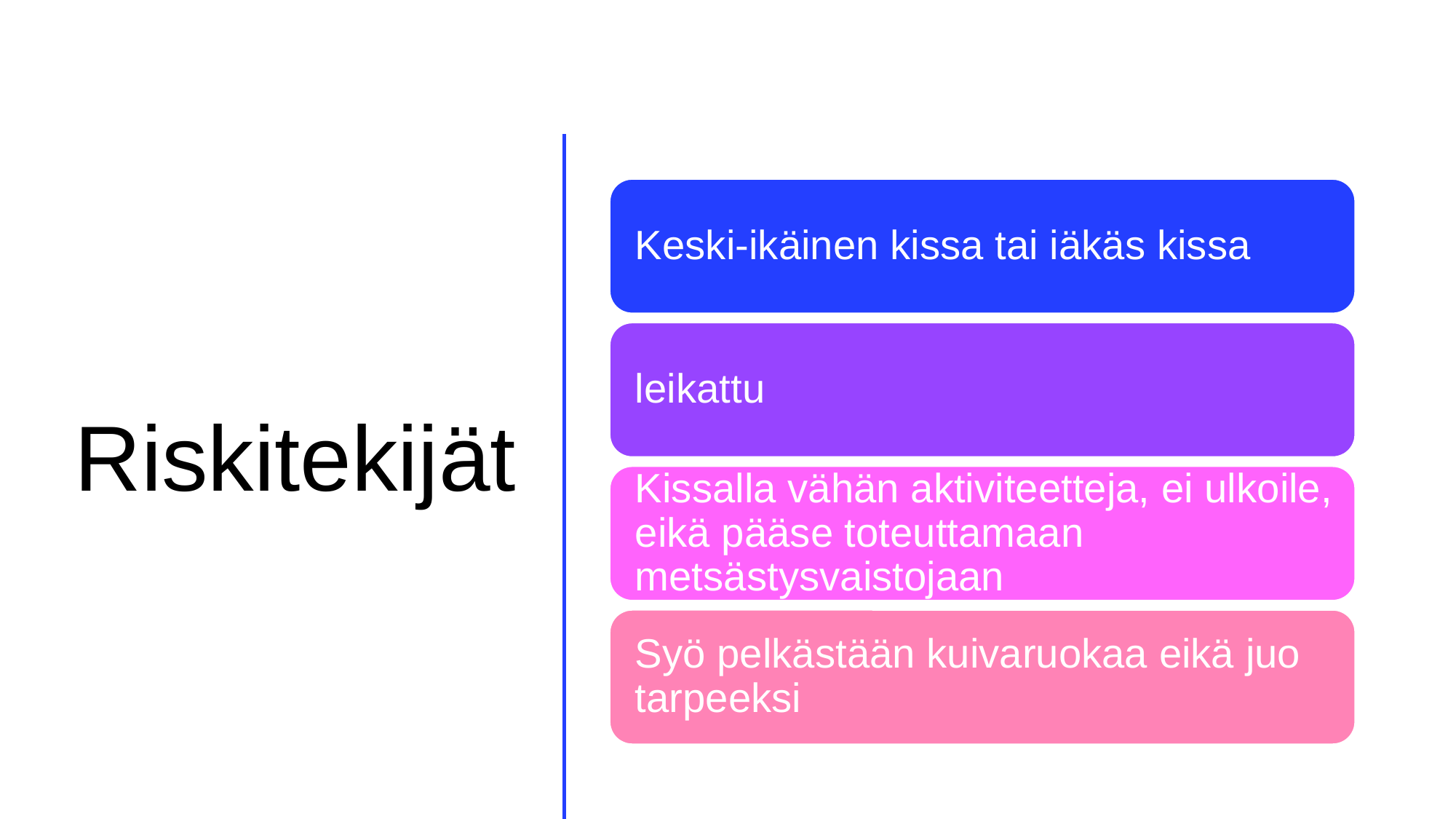

# Riskitekijät
Keski-ikäinen kissa tai iäkäs kissa
leikattu
Kissalla vähän aktiviteetteja, ei ulkoile, eikä pääse toteuttamaan metsästysvaistojaan
Syö pelkästään kuivaruokaa eikä juo tarpeeksi